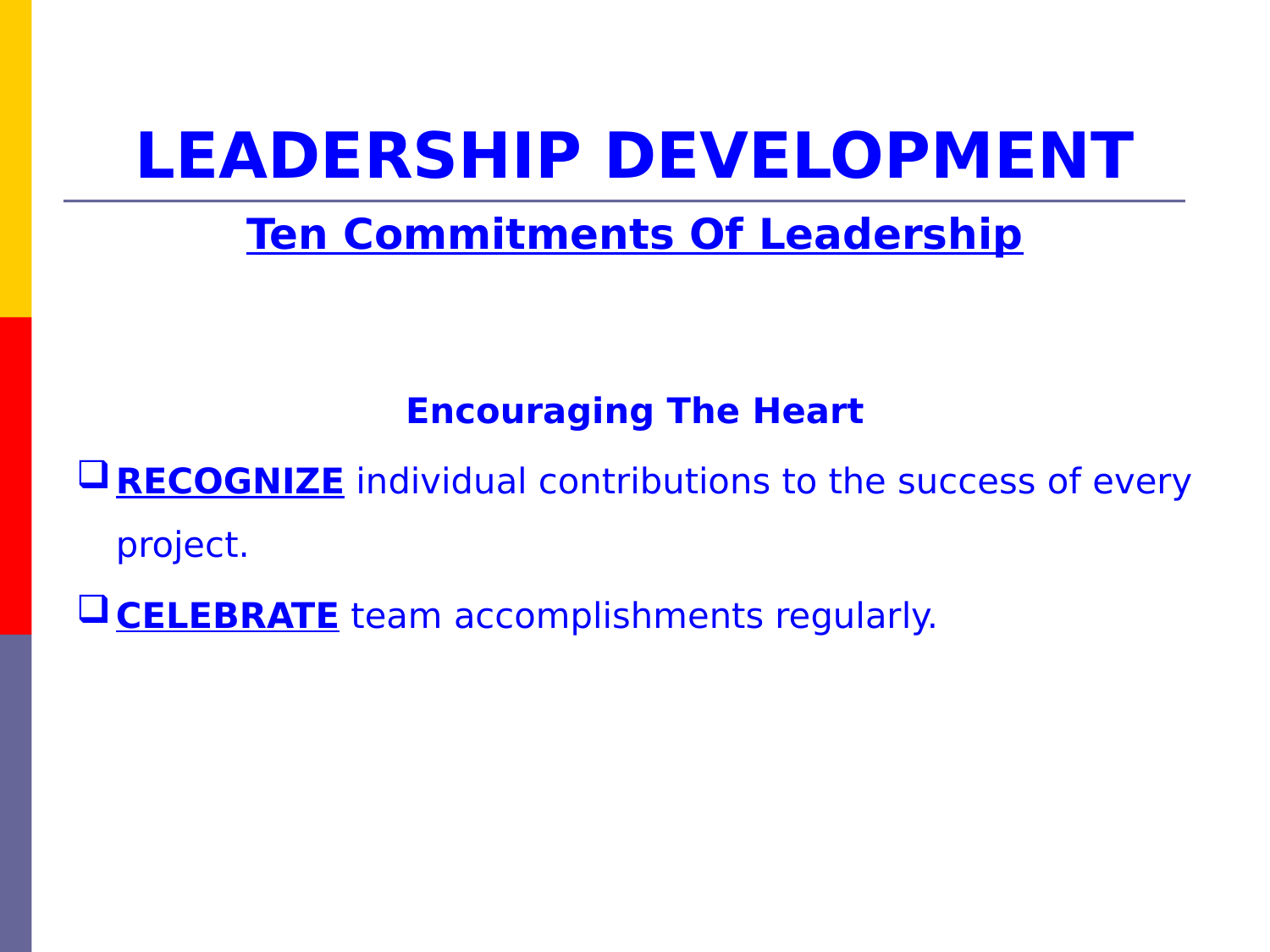

# LEADERSHIP DEVELOPMENT
Ten Commitments Of Leadership

Encouraging The Heart
RECOGNIZE individual contributions to the success of every project.
CELEBRATE team accomplishments regularly.